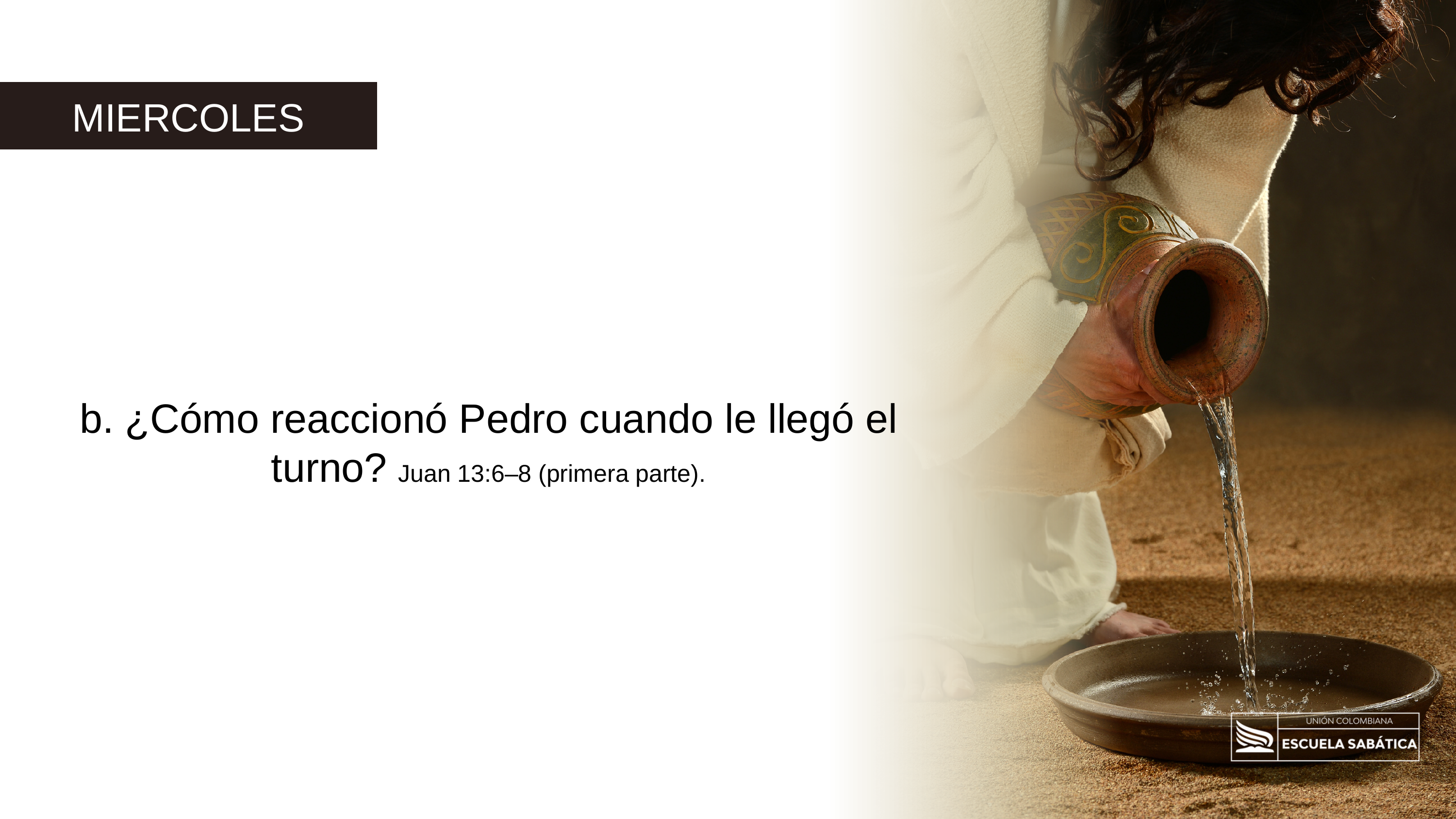

MIERCOLES
b. ¿Cómo reaccionó Pedro cuando le llegó el turno? Juan 13:6–8 (primera parte).